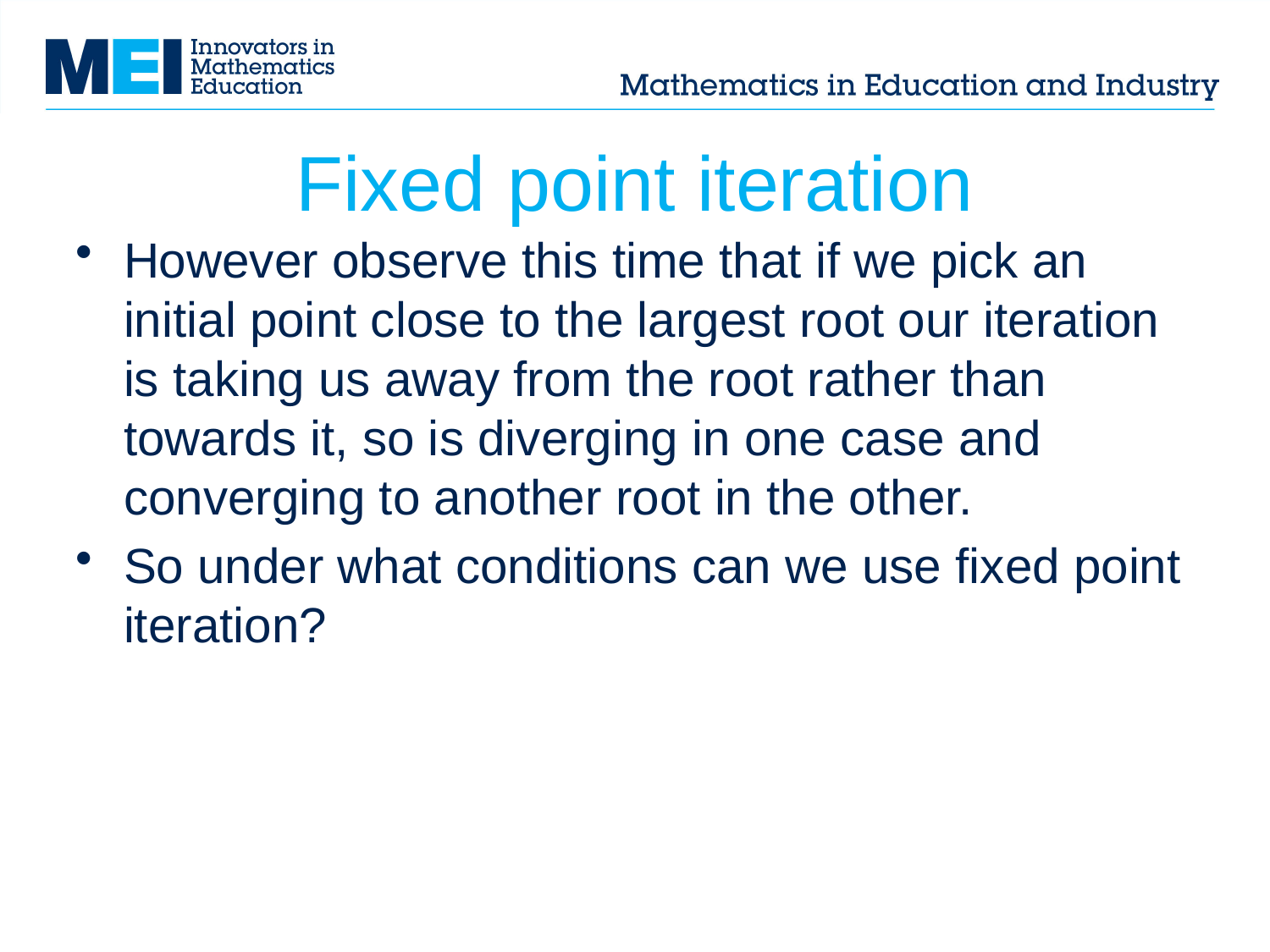

# Fixed point iteration
However observe this time that if we pick an initial point close to the largest root our iteration is taking us away from the root rather than towards it, so is diverging in one case and converging to another root in the other.
So under what conditions can we use fixed point iteration?